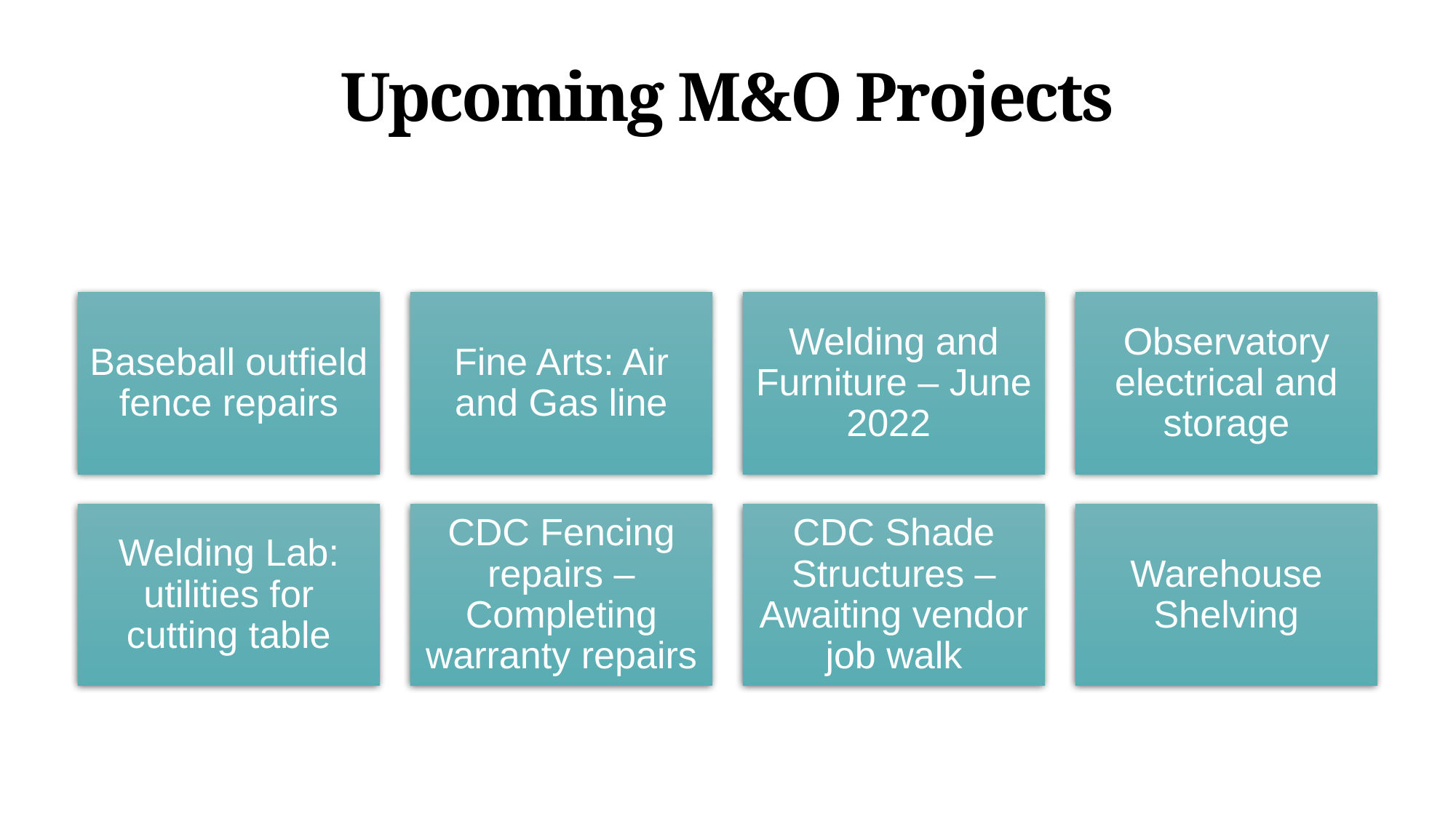

# Upcoming M&O Projects
Baseball outfield fence repairs
Fine Arts: Air and Gas line
Welding and Furniture – June 2022
Observatory electrical and storage
Welding Lab: utilities for cutting table
CDC Fencing repairs – Completing warranty repairs
CDC Shade Structures – Awaiting vendor job walk
Warehouse Shelving